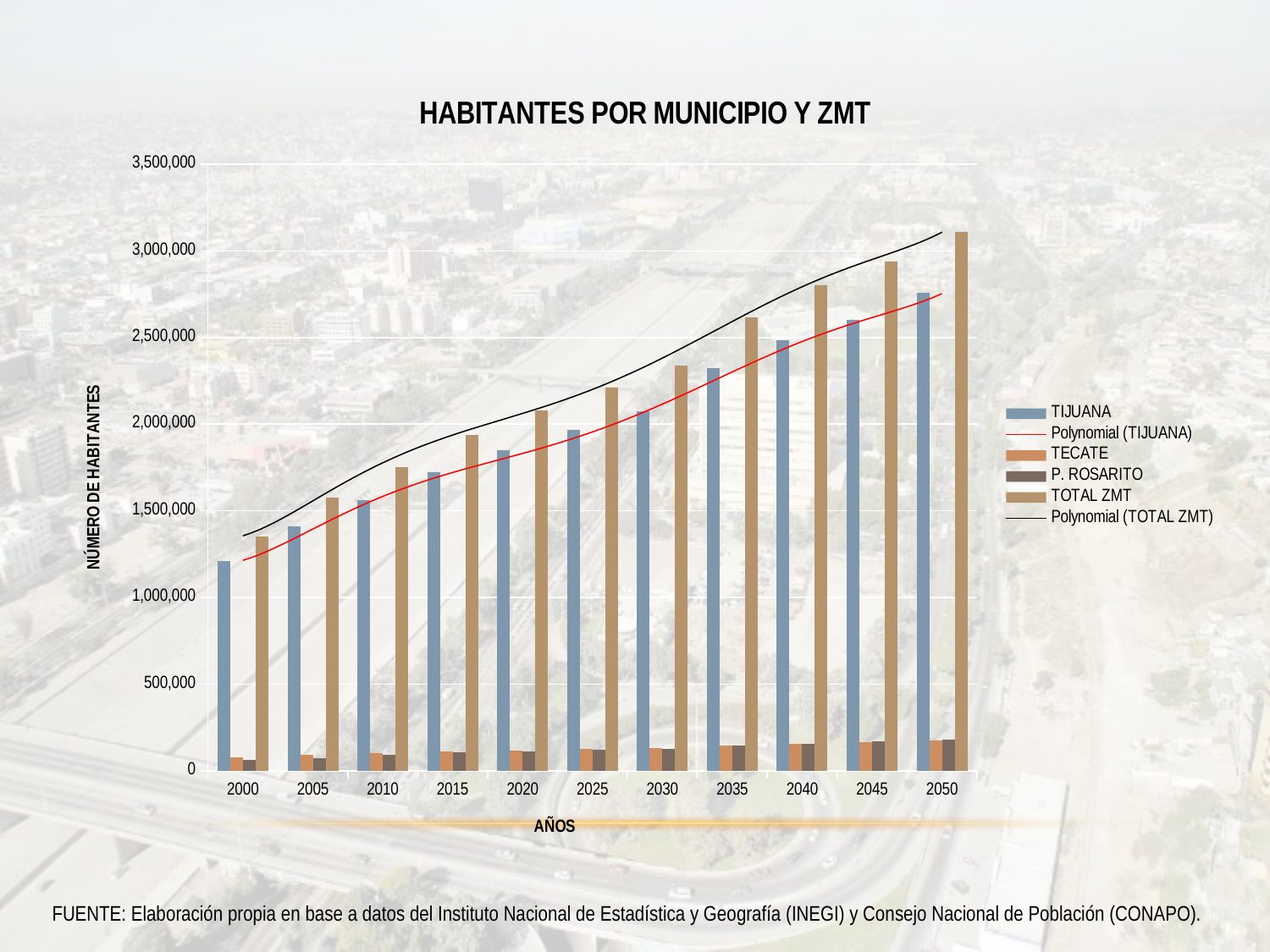

### Chart: HABITANTES POR MUNICIPIO Y ZMT

| Category | TIJUANA | TECATE | P. ROSARITO | TOTAL ZMT |
|---|---|---|---|---|
| 2000 | 1210820.0 | 77795.0 | 63420.0 | 1352035.0 |
| 2005 | 1410687.0 | 91034.0 | 73305.0 | 1575026.0 |
| 2010 | 1559683.0 | 101079.0 | 90668.0 | 1751430.0 |
| 2015 | 1722348.16266073 | 111098.3466420217 | 105150.3266906453 | 1938596.835993397 |
| 2020 | 1847789.7462924686 | 118452.59824515197 | 113948.99362398233 | 2080191.338161603 |
| 2025 | 1965718.5623694307 | 125516.39903872868 | 121363.15854109297 | 2212598.1199492454 |
| 2030 | 2075236.8065253983 | 132206.57656623988 | 127928.70448861425 | 2335372.0875802524 |
| 2035 | 2321756.550465516 | 147871.99504191653 | 146125.68532991837 | 2615754.230837355 |
| 2040 | 2485413.2766064466 | 158082.66248380754 | 157976.38808811278 | 2801472.327178367 |
| 2045 | 2603221.9925395967 | 165487.77316227678 | 168383.62707108652 | 2937093.39277296 |
| 2050 | 2754989.6553826267 | 174960.0705054462 | 179840.65789058435 | 3109790.3837786578 |
FUENTE: Elaboración propia en base a datos del Instituto Nacional de Estadística y Geografía (INEGI) y Consejo Nacional de Población (CONAPO).